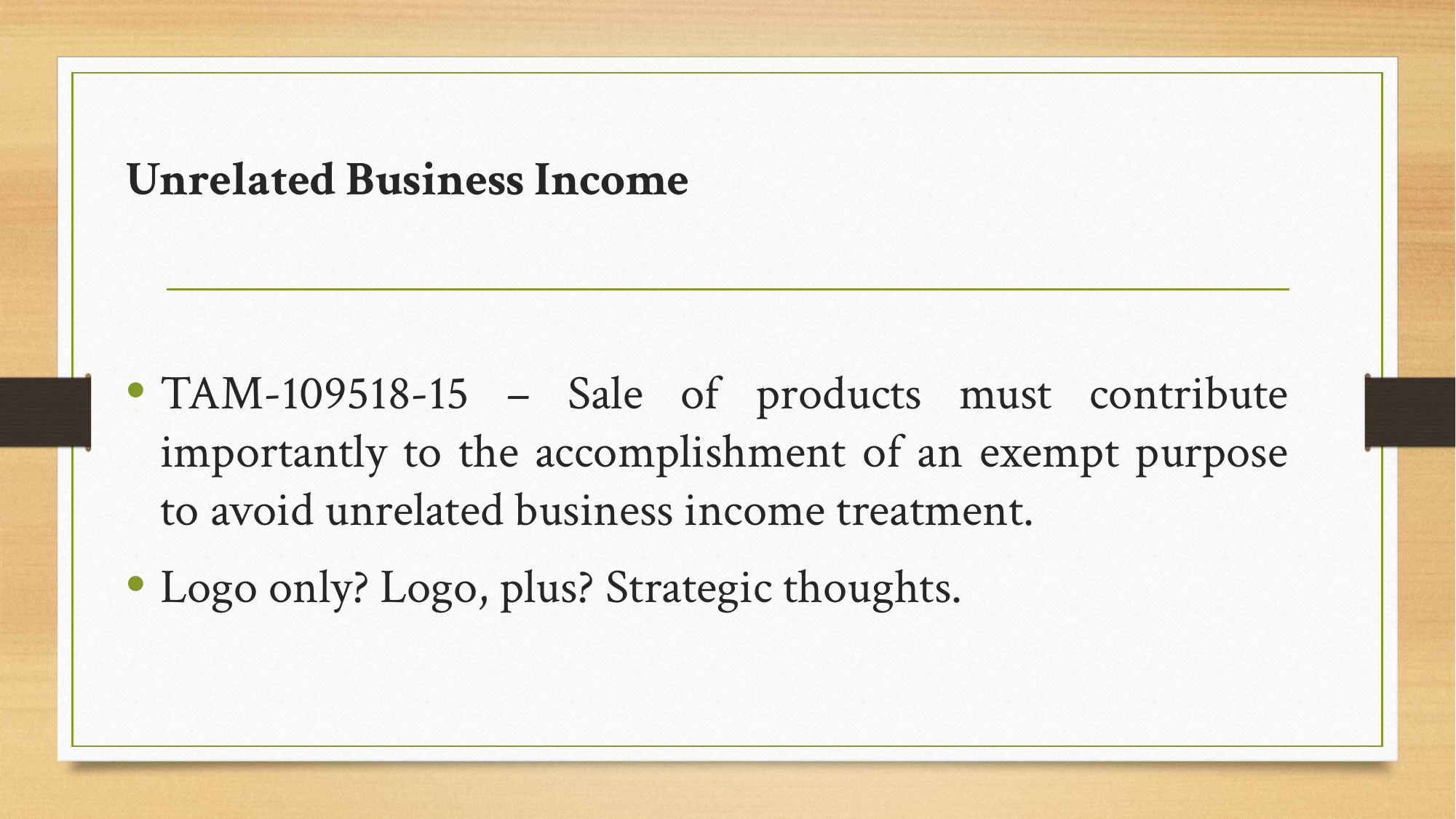

# Unrelated Business Income

TAM-109518-15 – Sale of products must contribute importantly to the accomplishment of an exempt purpose to avoid unrelated business income treatment.
Logo only? Logo, plus? Strategic thoughts.